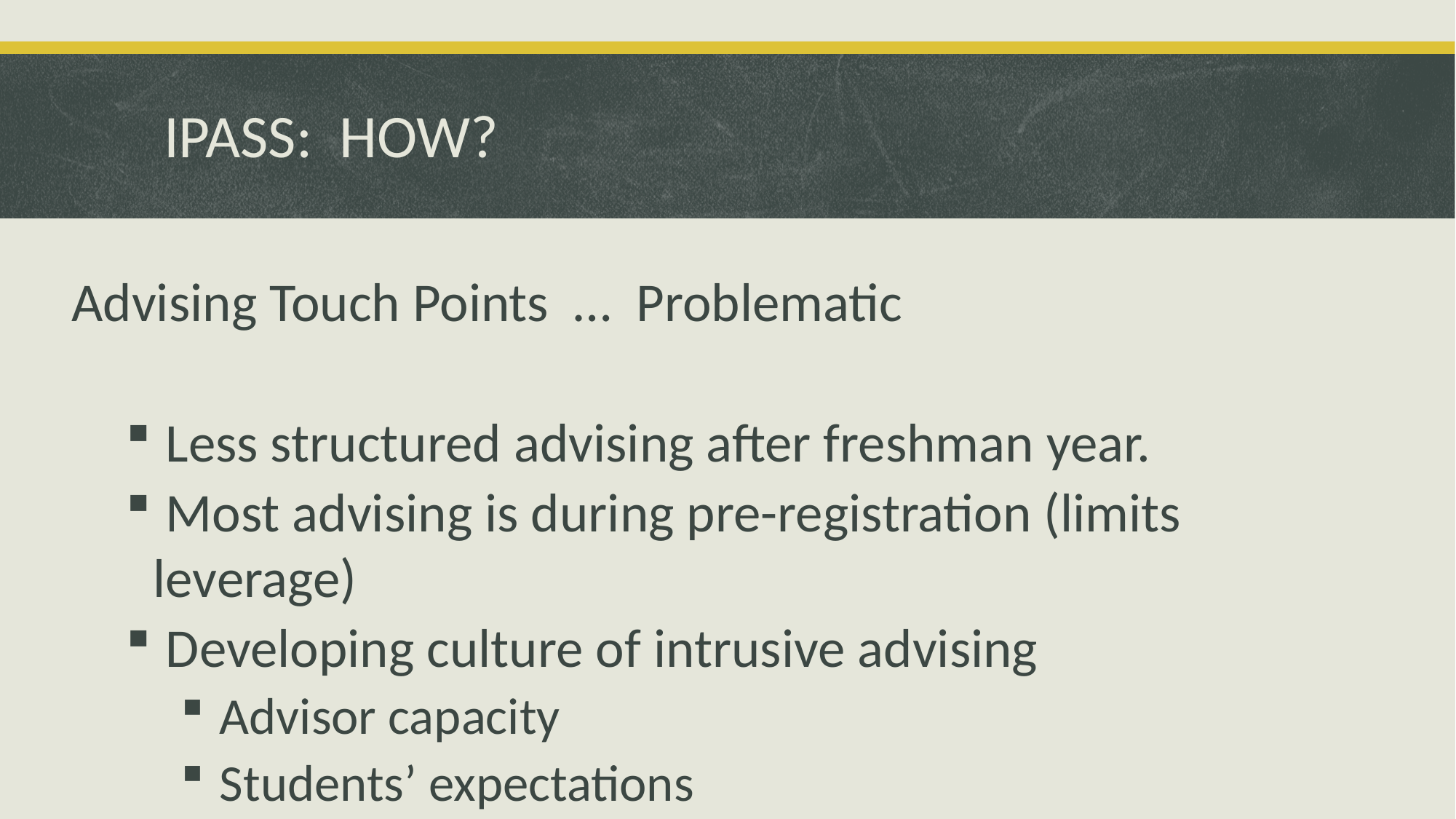

# IPASS:  HOW?
Advising Touch Points  …  Problematic

 Less structured advising after freshman year.
 Most advising is during pre-registration (limits leverage)
 Developing culture of intrusive advising
 Advisor capacity
 Students’ expectations